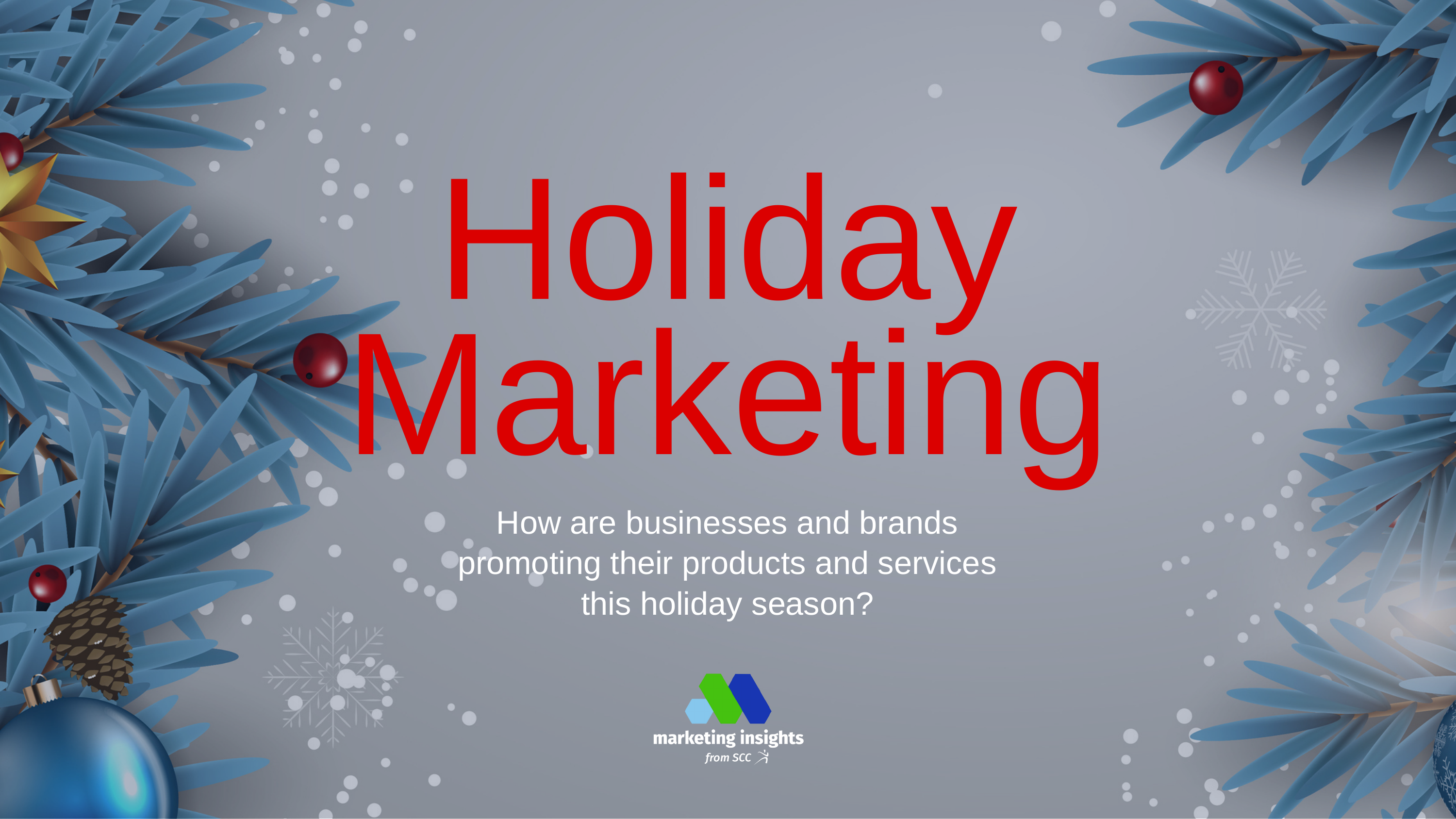

Holiday
Marketing
How are businesses and brands promoting their products and services this holiday season?